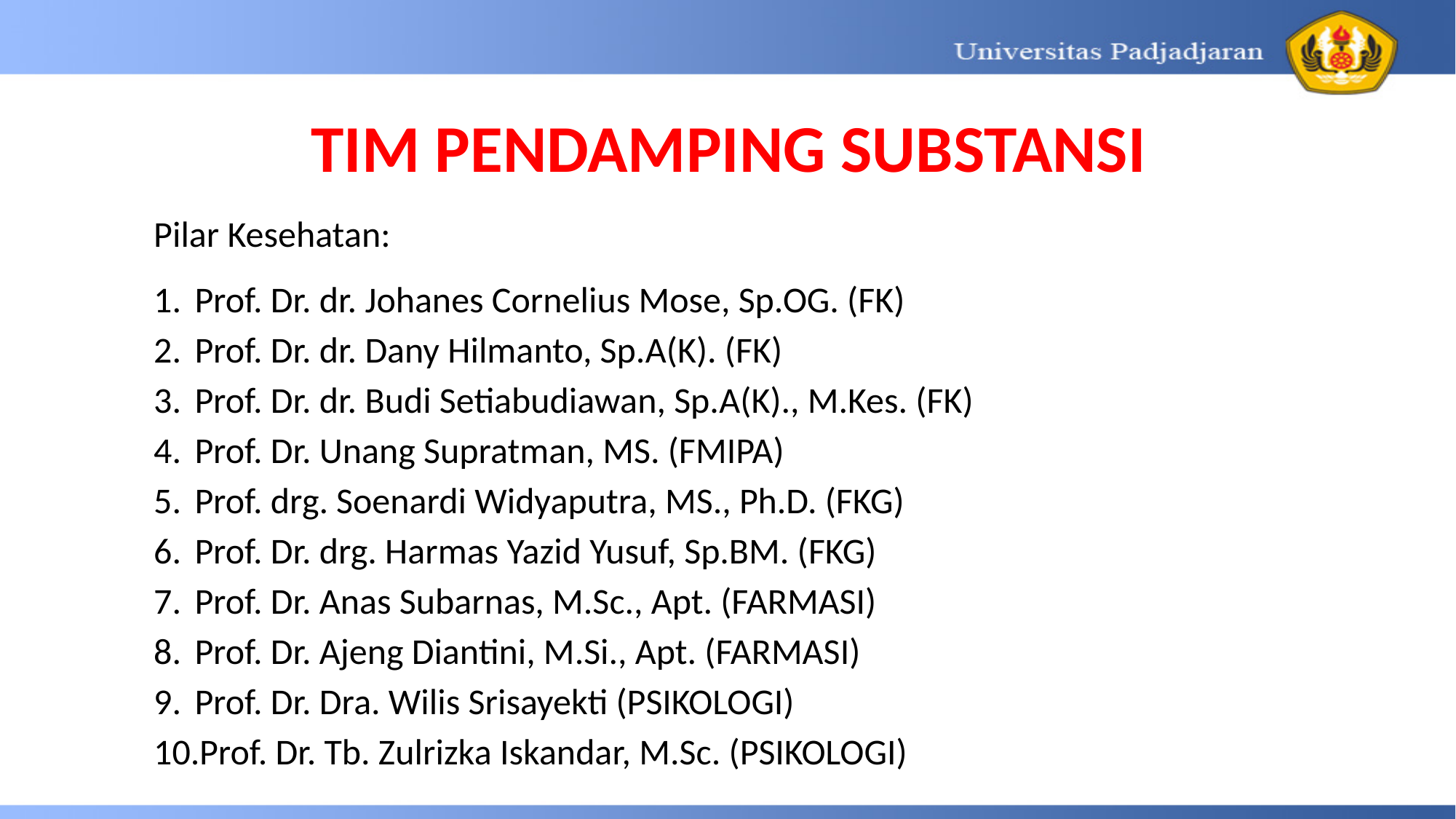

TIM PENDAMPING SUBSTANSI
Pilar Kesehatan:
Prof. Dr. dr. Johanes Cornelius Mose, Sp.OG. (FK)
Prof. Dr. dr. Dany Hilmanto, Sp.A(K). (FK)
Prof. Dr. dr. Budi Setiabudiawan, Sp.A(K)., M.Kes. (FK)
Prof. Dr. Unang Supratman, MS. (FMIPA)
Prof. drg. Soenardi Widyaputra, MS., Ph.D. (FKG)
Prof. Dr. drg. Harmas Yazid Yusuf, Sp.BM. (FKG)
Prof. Dr. Anas Subarnas, M.Sc., Apt. (FARMASI)
Prof. Dr. Ajeng Diantini, M.Si., Apt. (FARMASI)
Prof. Dr. Dra. Wilis Srisayekti (PSIKOLOGI)
Prof. Dr. Tb. Zulrizka Iskandar, M.Sc. (PSIKOLOGI)